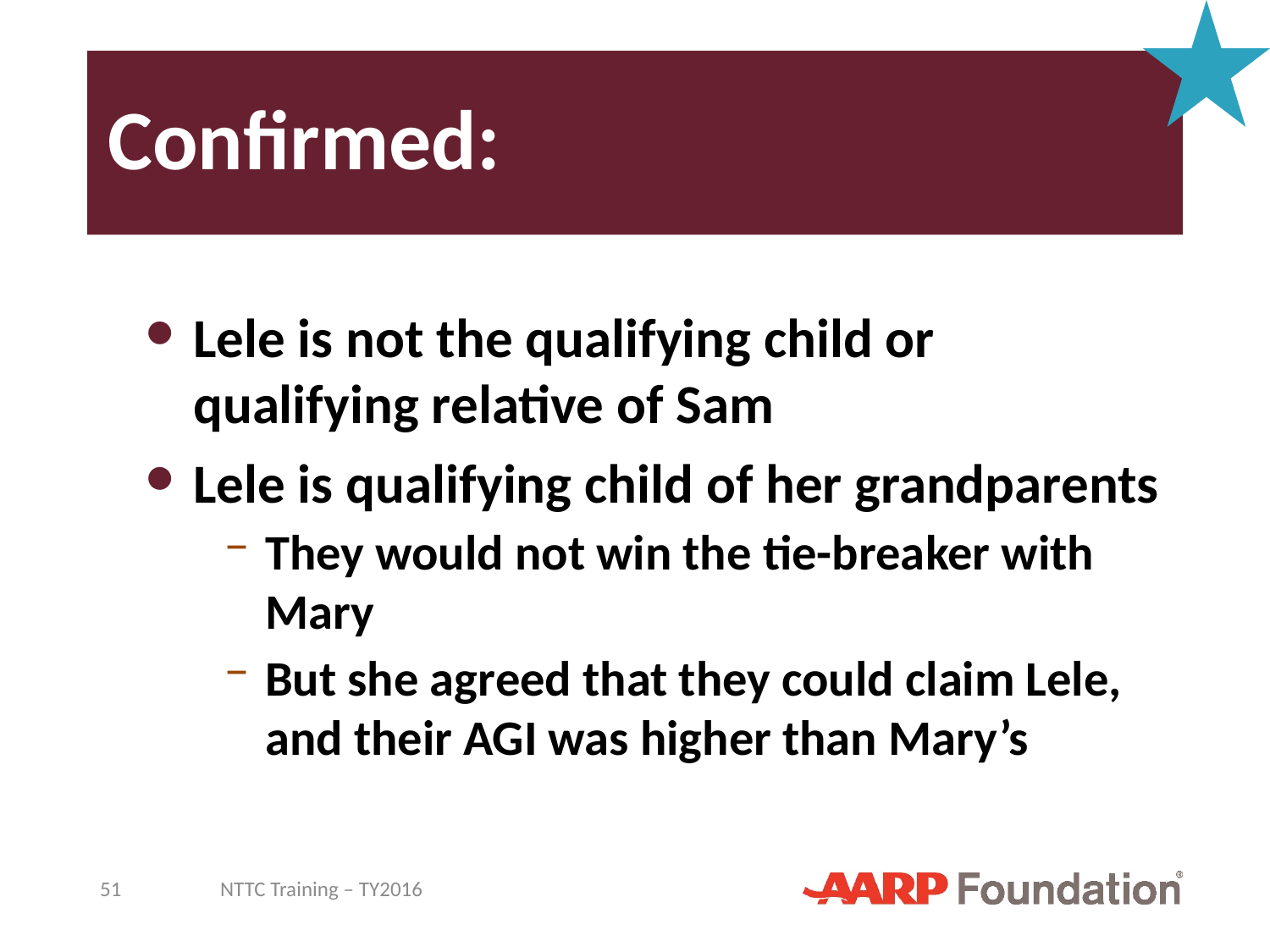

# Confirmed:
Lele is not the qualifying child or qualifying relative of Sam
Lele is qualifying child of her grandparents
They would not win the tie-breaker with Mary
But she agreed that they could claim Lele, and their AGI was higher than Mary’s

51
NTTC Training – TY2016